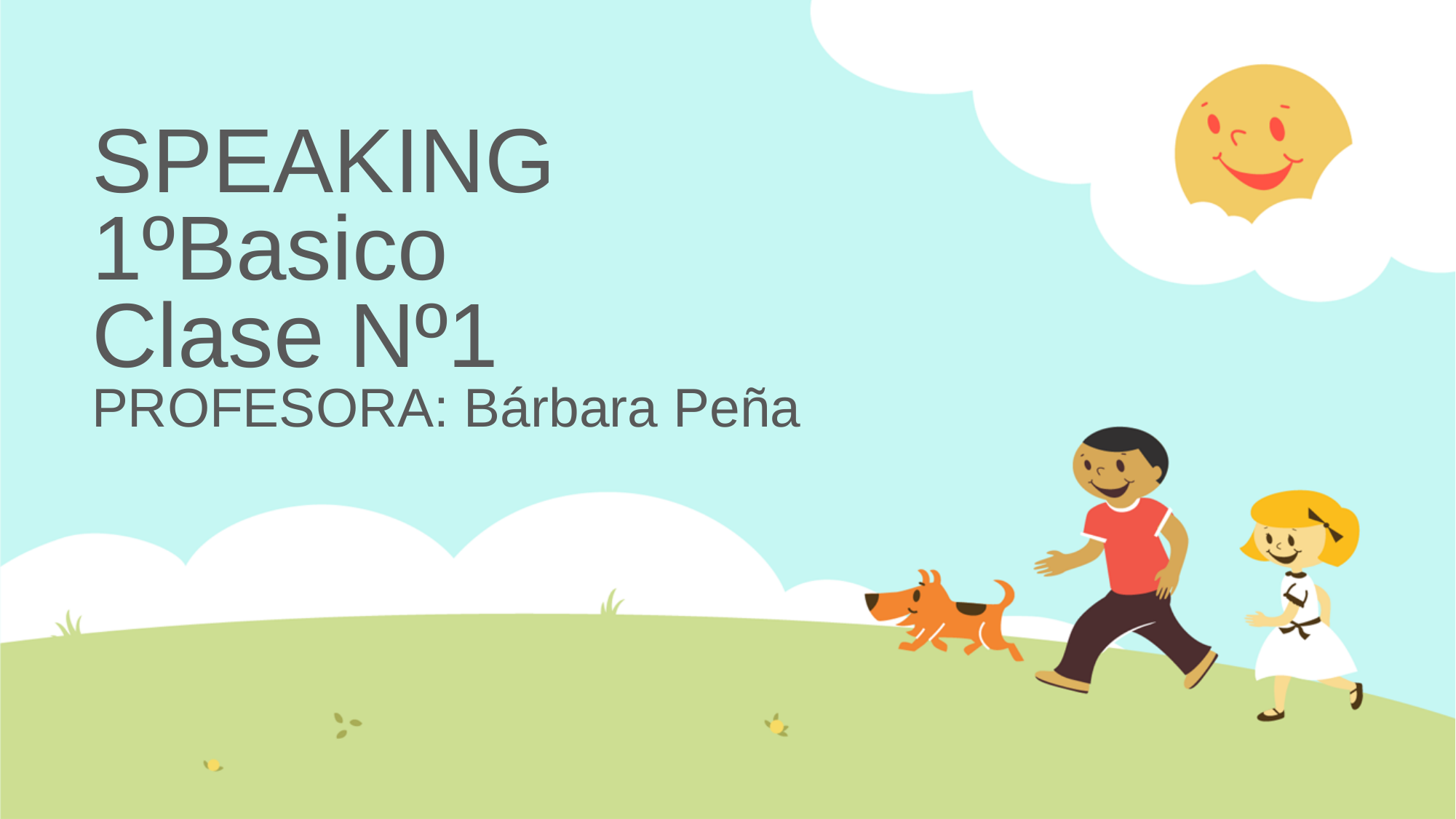

# SPEAKING 1ºBasico Clase Nº1 PROFESORA: Bárbara Peña